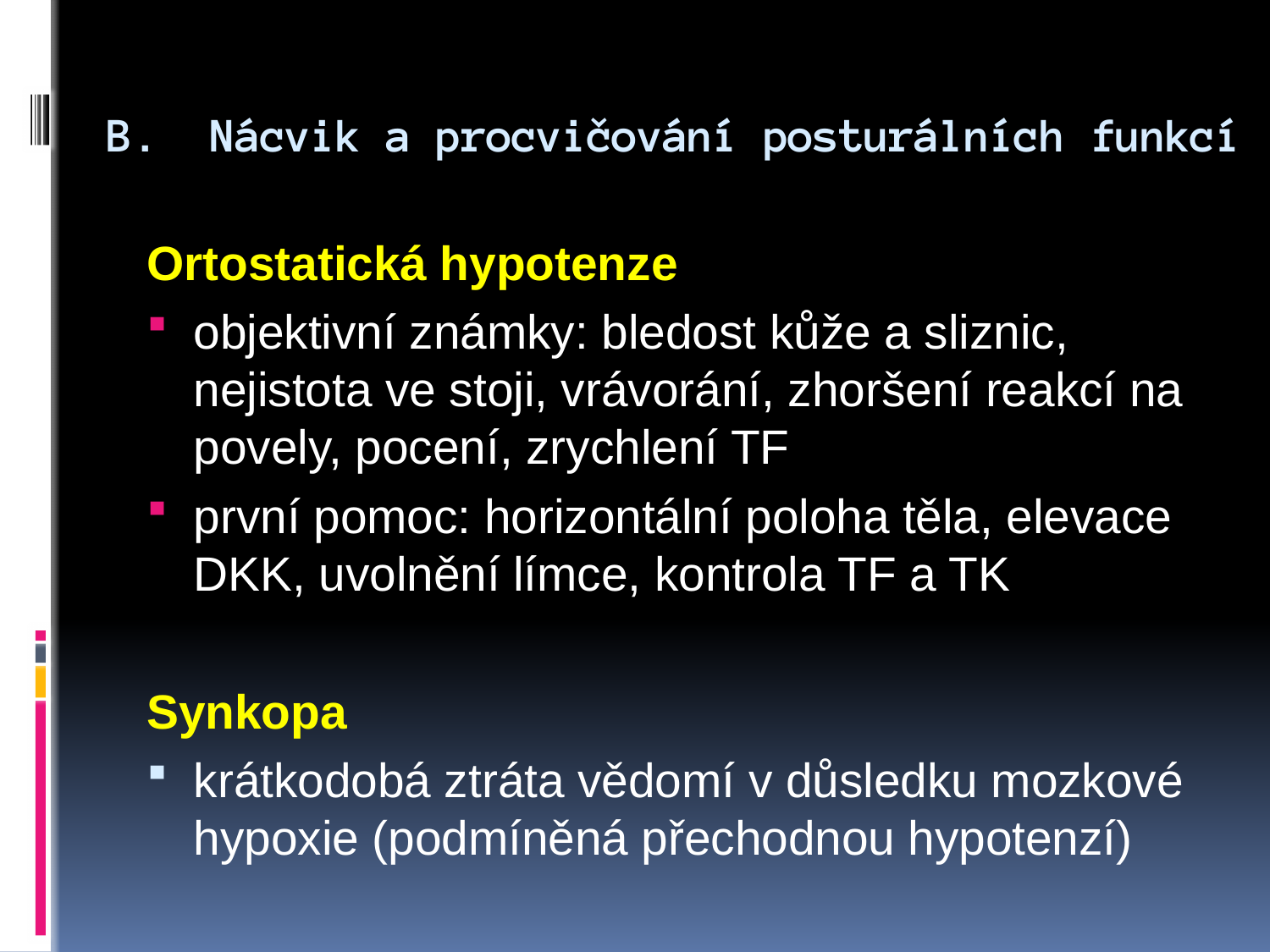

# Nácvik a procvičování posturálních funkcí
Ortostatická hypotenze
objektivní známky: bledost kůže a sliznic, nejistota ve stoji, vrávorání, zhoršení reakcí na povely, pocení, zrychlení TF
první pomoc: horizontální poloha těla, elevace DKK, uvolnění límce, kontrola TF a TK

Synkopa
krátkodobá ztráta vědomí v důsledku mozkové hypoxie (podmíněná přechodnou hypotenzí)